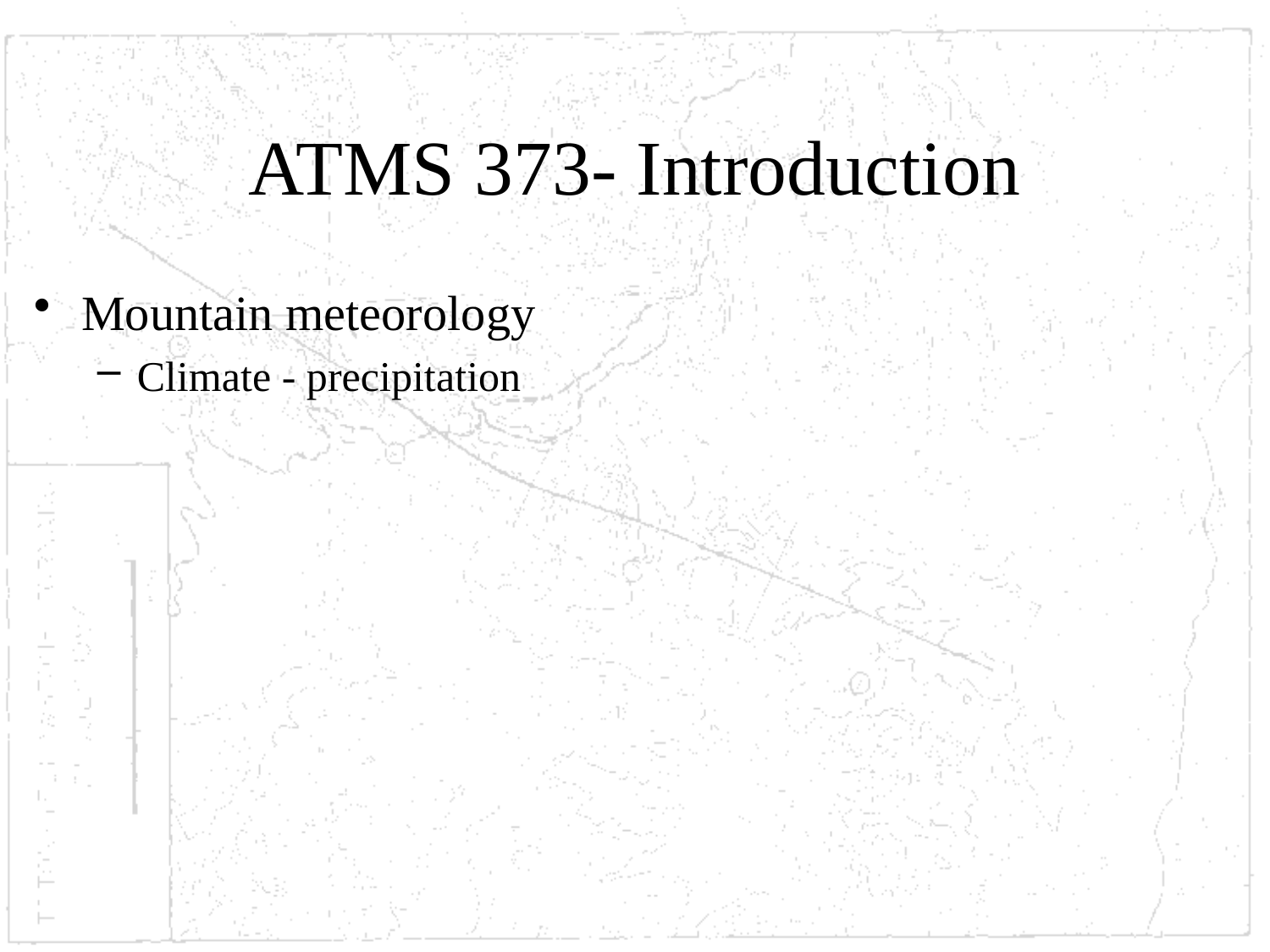

# ATMS 373- Introduction
Mountain meteorology
Climate - precipitation